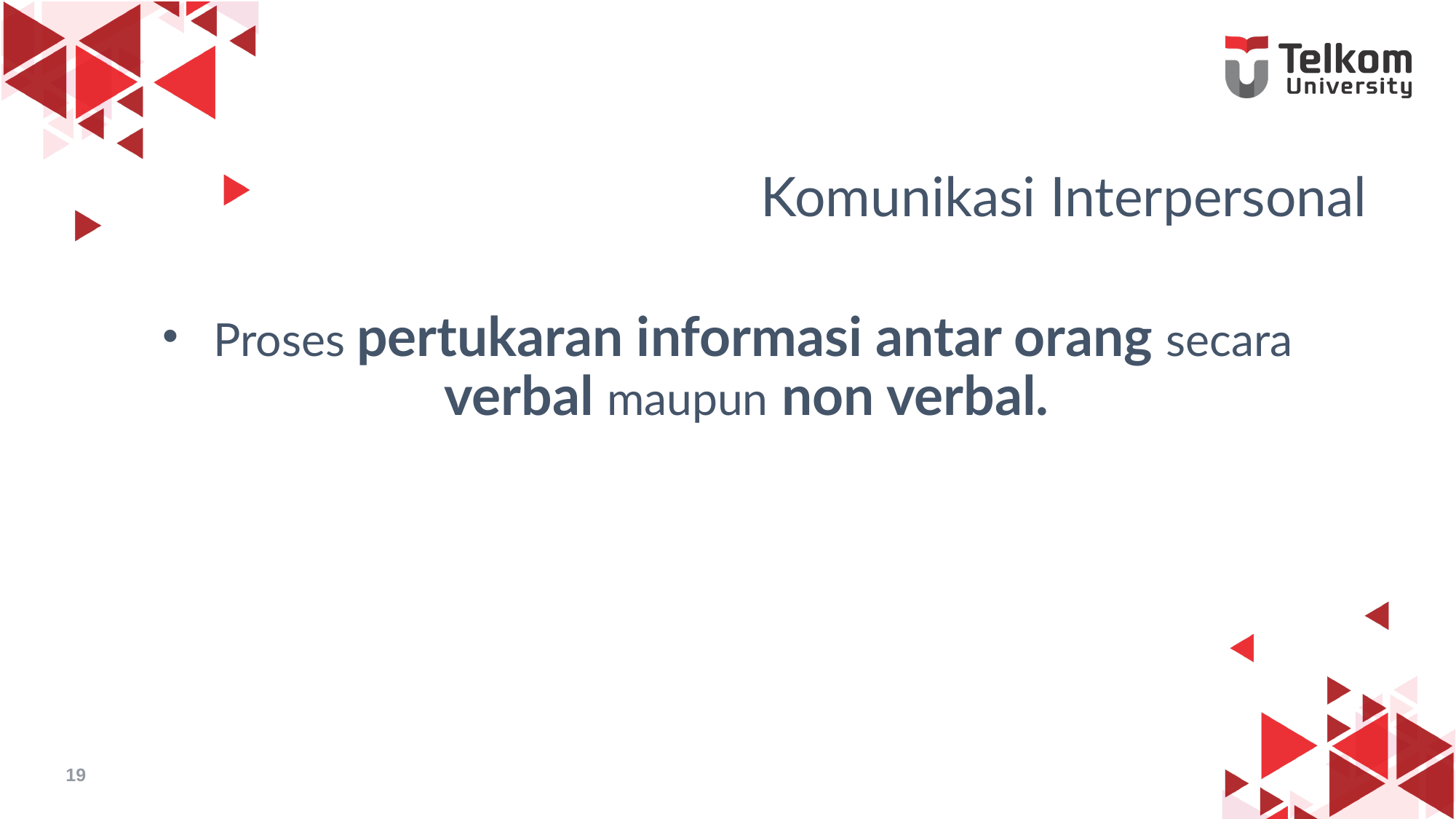

# Komunikasi Interpersonal
Proses pertukaran informasi antar orang secara verbal maupun non verbal.
19